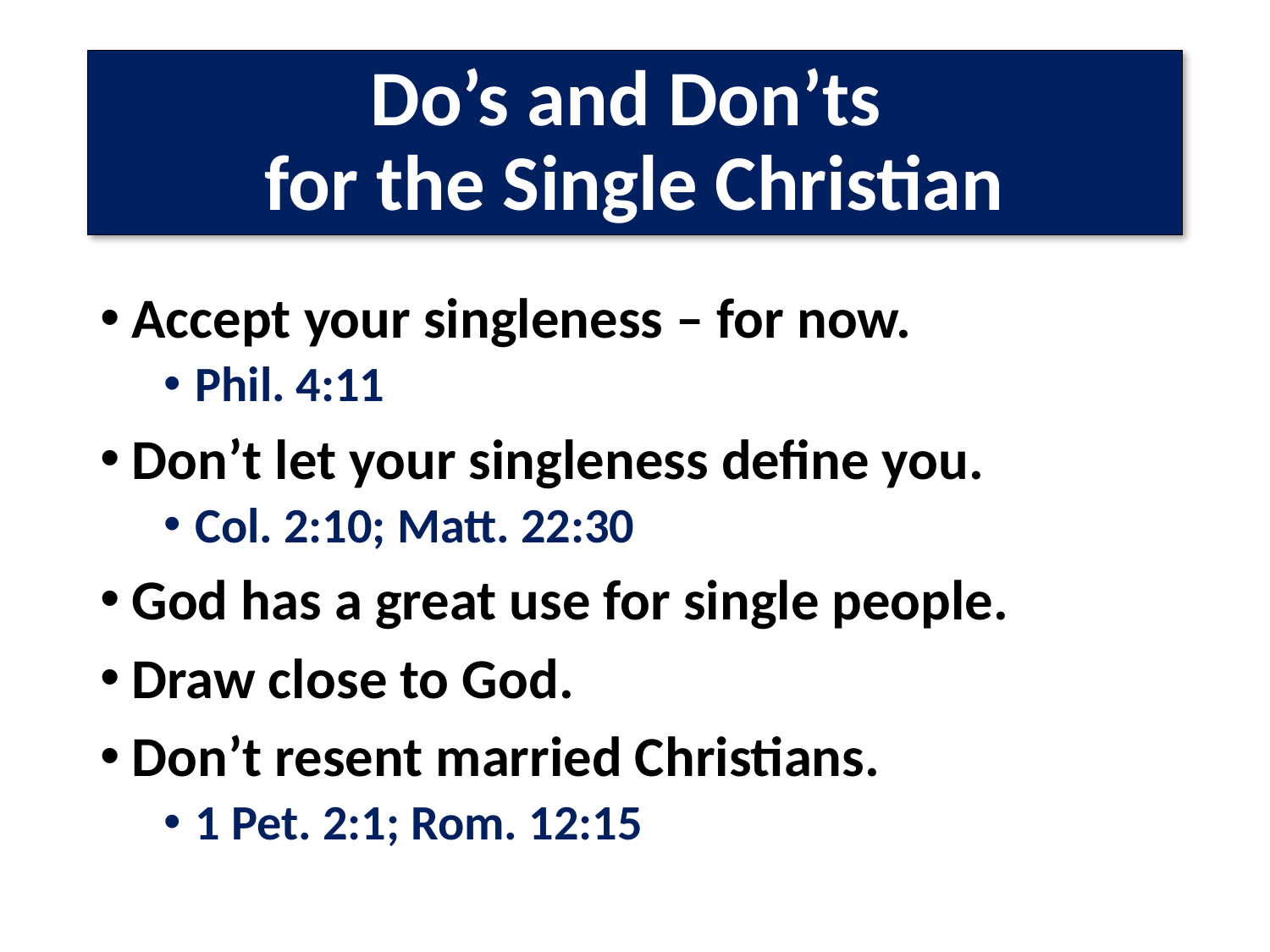

# Do’s and Don’ts for the Single Christian
Accept your singleness – for now.
Phil. 4:11
Don’t let your singleness define you.
Col. 2:10; Matt. 22:30
God has a great use for single people.
Draw close to God.
Don’t resent married Christians.
1 Pet. 2:1; Rom. 12:15